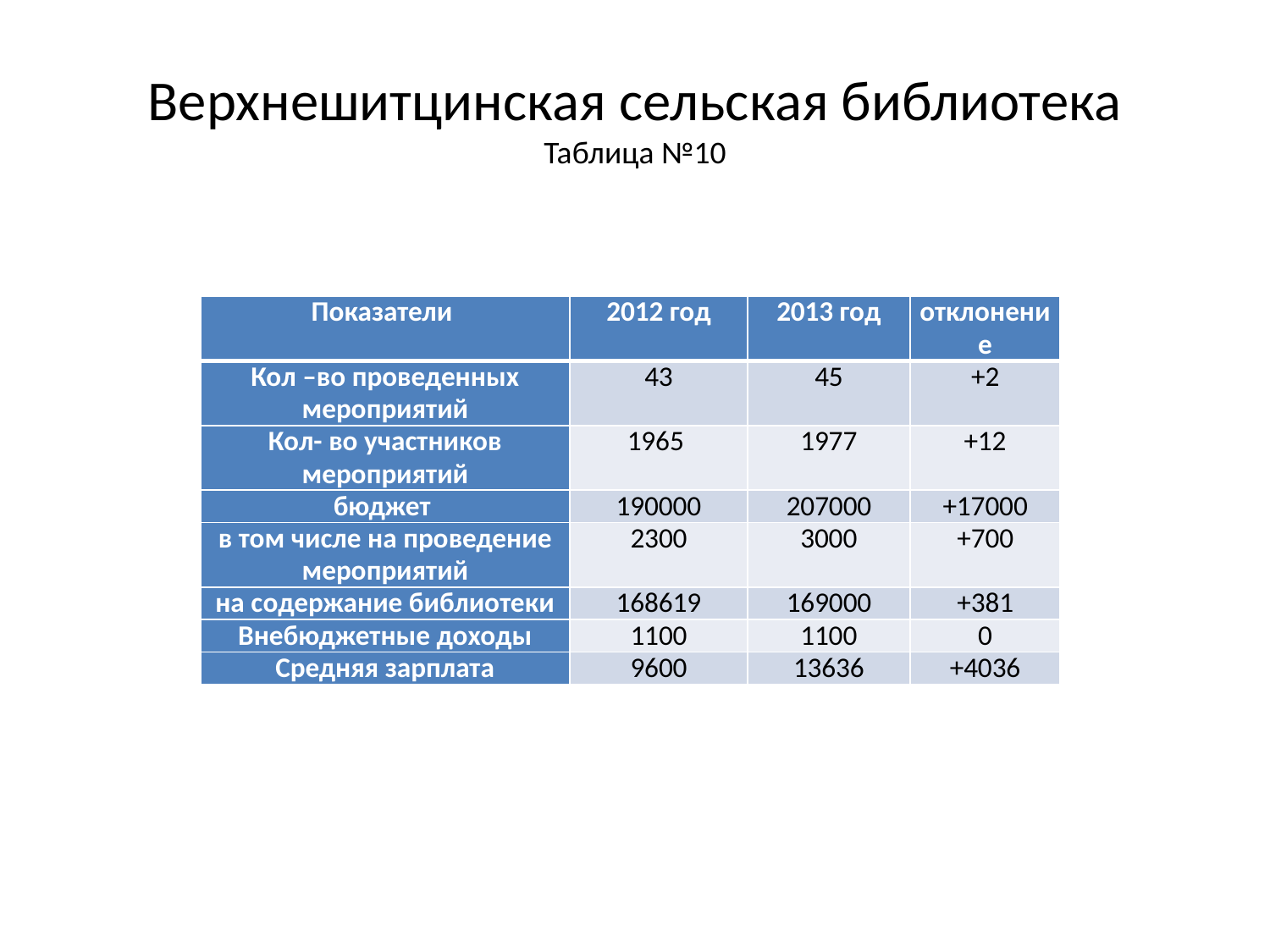

# Верхнешитцинская сельская библиотека Таблица №10
| Показатели | 2012 год | 2013 год | отклонение |
| --- | --- | --- | --- |
| Кол –во проведенных мероприятий | 43 | 45 | +2 |
| Кол- во участников мероприятий | 1965 | 1977 | +12 |
| бюджет | 190000 | 207000 | +17000 |
| в том числе на проведение мероприятий | 2300 | 3000 | +700 |
| на содержание библиотеки | 168619 | 169000 | +381 |
| Внебюджетные доходы | 1100 | 1100 | 0 |
| Средняя зарплата | 9600 | 13636 | +4036 |